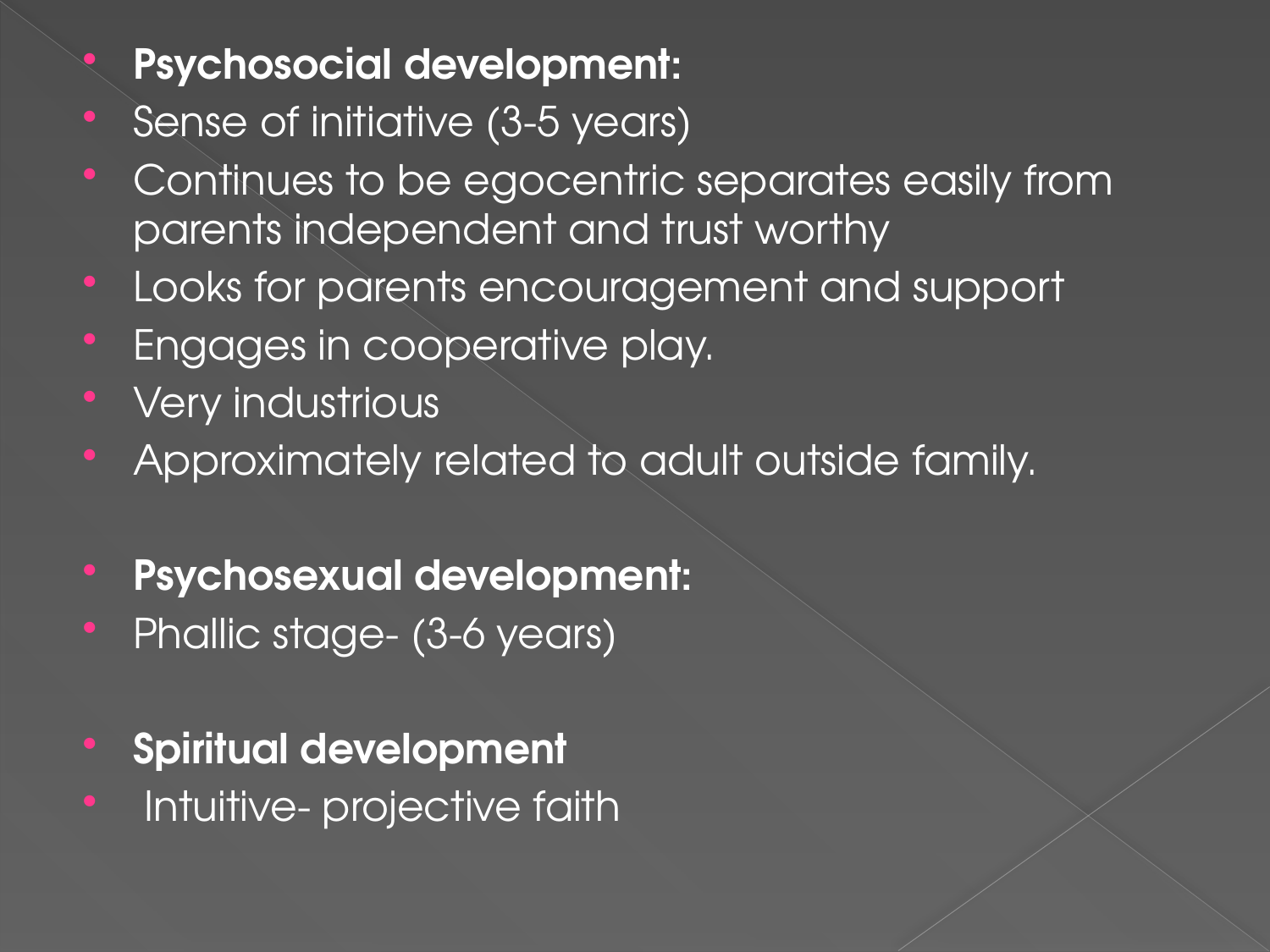

Psychosocial development:
Sense of initiative (3-5 years)
Continues to be egocentric separates easily from parents independent and trust worthy
Looks for parents encouragement and support
Engages in cooperative play.
Very industrious
Approximately related to adult outside family.

Psychosexual development:
Phallic stage- (3-6 years)

Spiritual development
 Intuitive- projective faith